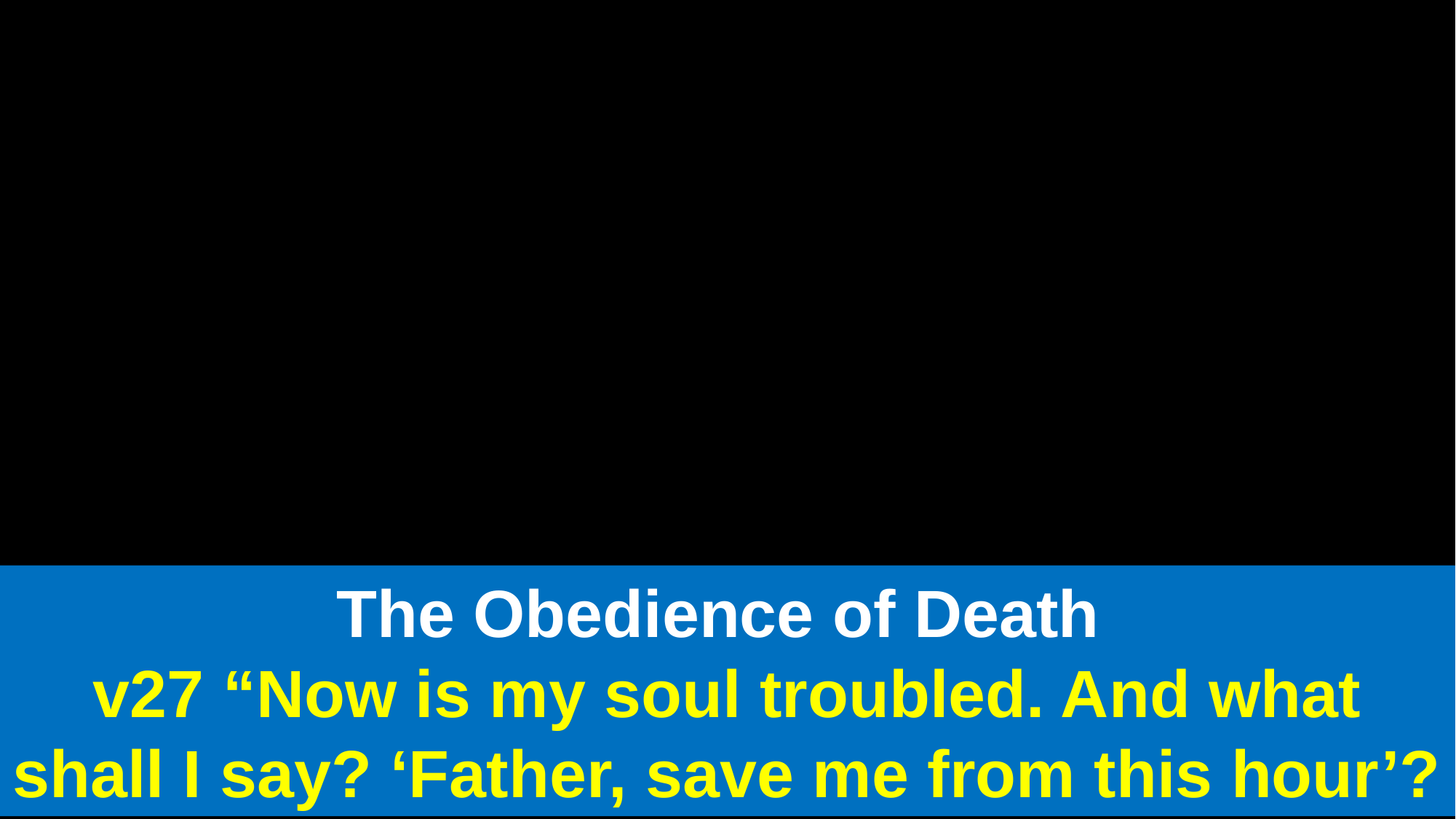

The Obedience of Death
v27 “Now is my soul troubled. And what shall I say? ‘Father, save me from this hour’?